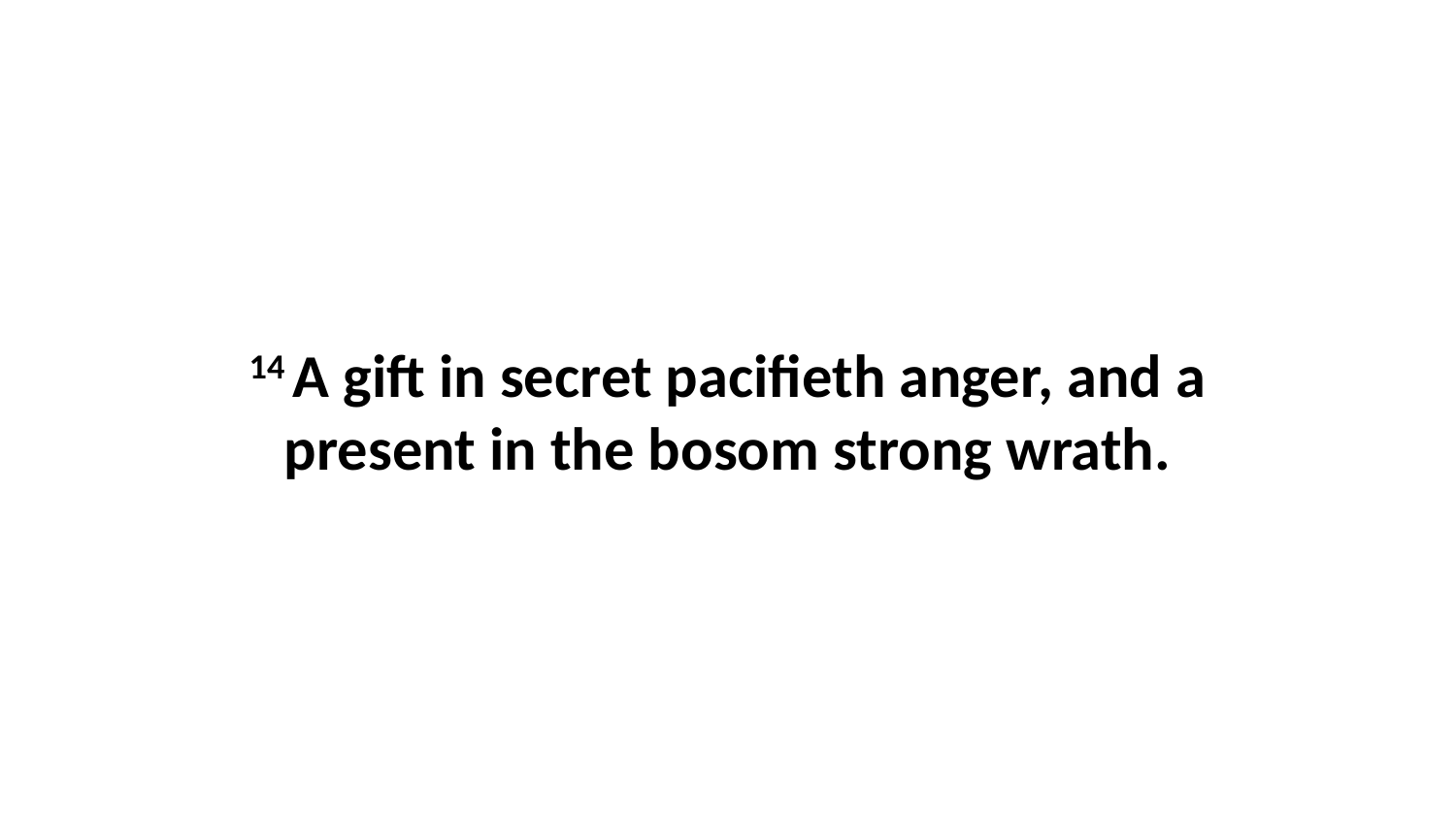

14 A gift in secret pacifieth anger, and a present in the bosom strong wrath.